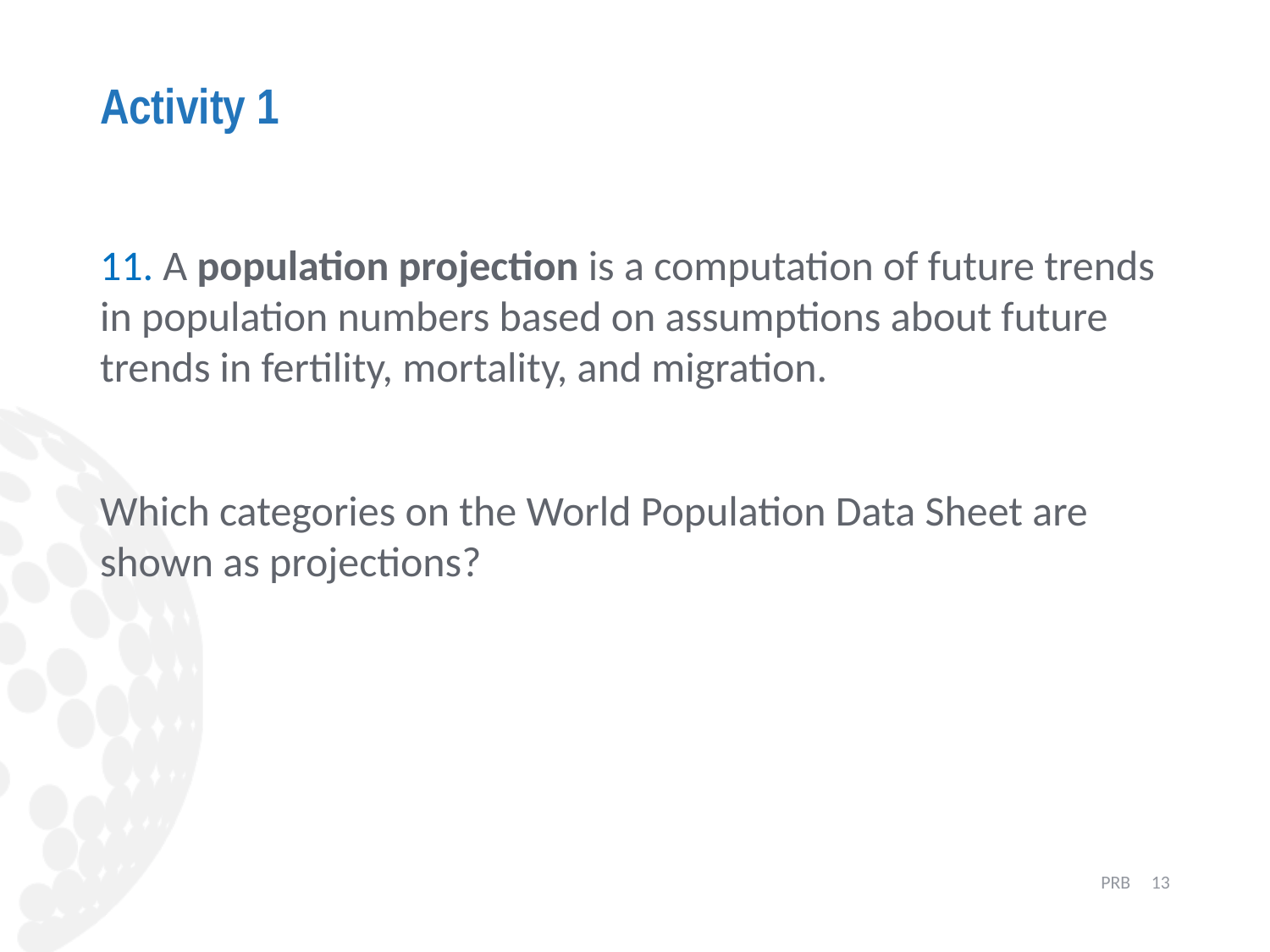

# Activity 1
11. A population projection is a computation of future trends in population numbers based on assumptions about future trends in fertility, mortality, and migration.

Which categories on the World Population Data Sheet are shown as projections?